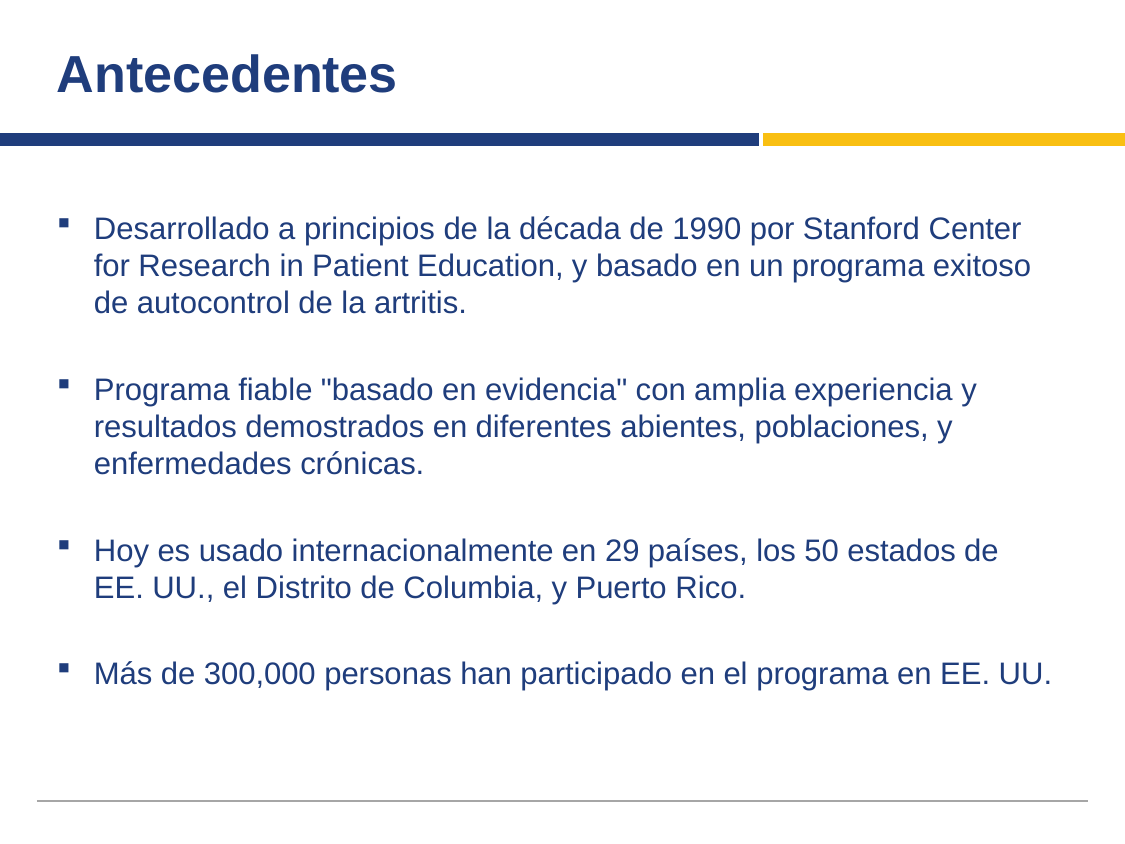

# Antecedentes
Desarrollado a principios de la década de 1990 por Stanford Center for Research in Patient Education, y basado en un programa exitoso de autocontrol de la artritis.

Programa fiable "basado en evidencia" con amplia experiencia y resultados demostrados en diferentes abientes, poblaciones, y enfermedades crónicas.

Hoy es usado internacionalmente en 29 países, los 50 estados de EE. UU., el Distrito de Columbia, y Puerto Rico.

Más de 300,000 personas han participado en el programa en EE. UU.